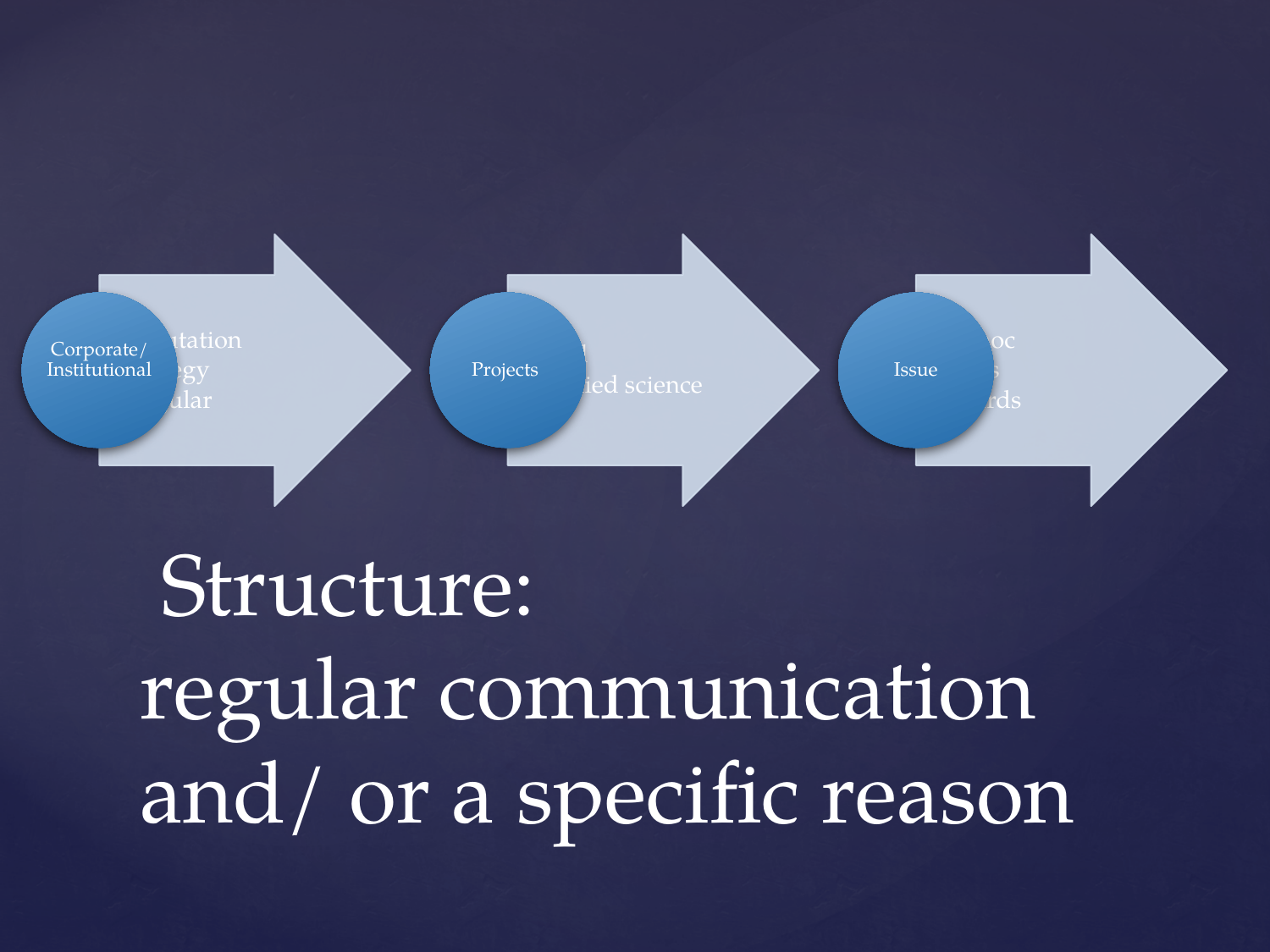

Reputation
Strategy
 Regular
Corporate/ Institutional
EU
Local
Applied science

Projects
Ad hoc
Crisis
Awards
Issue
# Structure: regular communication and/ or a specific reason